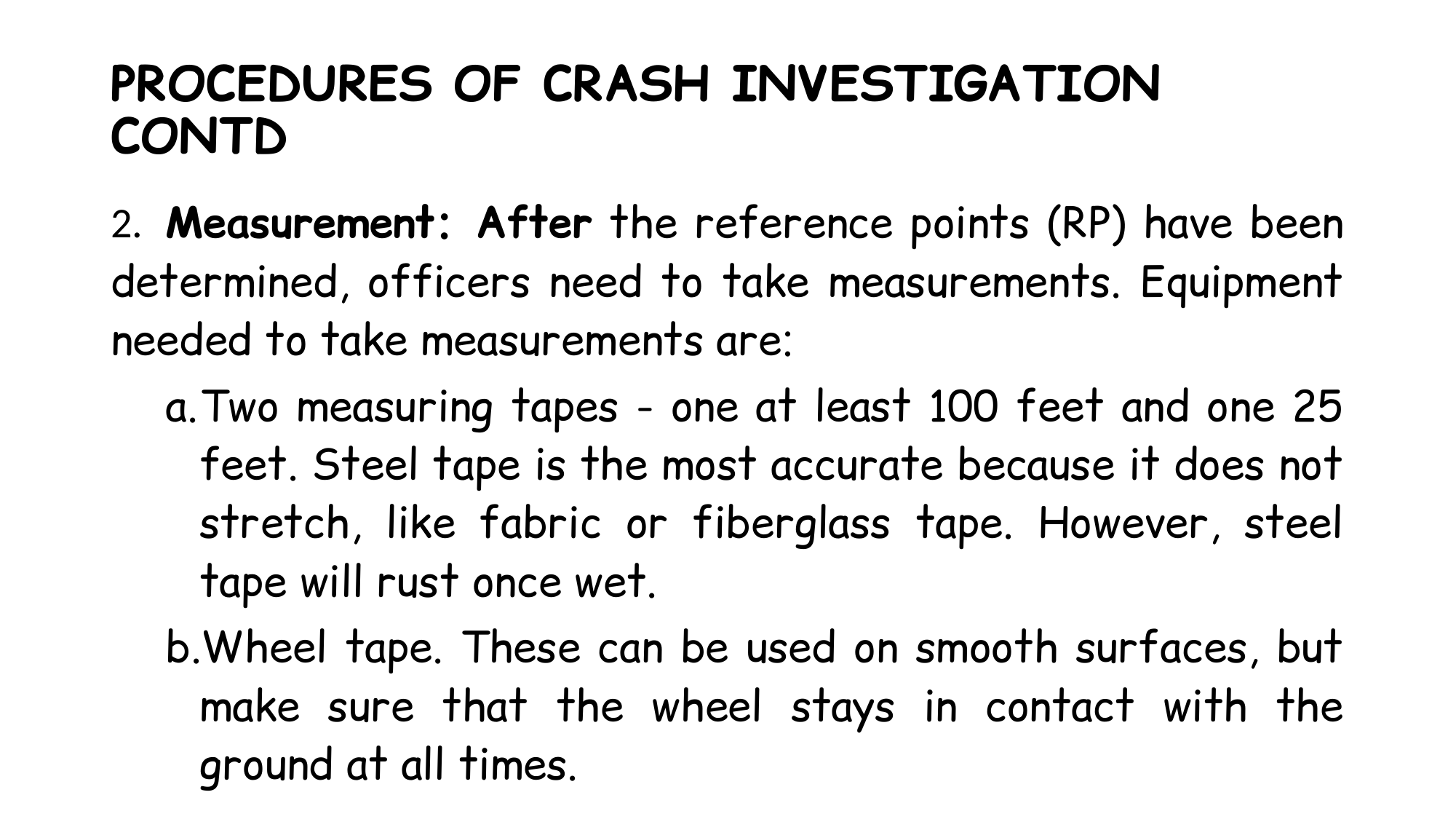

# PROCEDURES OF CRASH INVESTIGATION CONTD
2. Measurement: After the reference points (RP) have been determined, officers need to take measurements. Equipment needed to take measurements are:
Two measuring tapes - one at least 100 feet and one 25 feet. Steel tape is the most accurate because it does not stretch, like fabric or fiberglass tape. However, steel tape will rust once wet.
Wheel tape. These can be used on smooth surfaces, but make sure that the wheel stays in contact with the ground at all times.